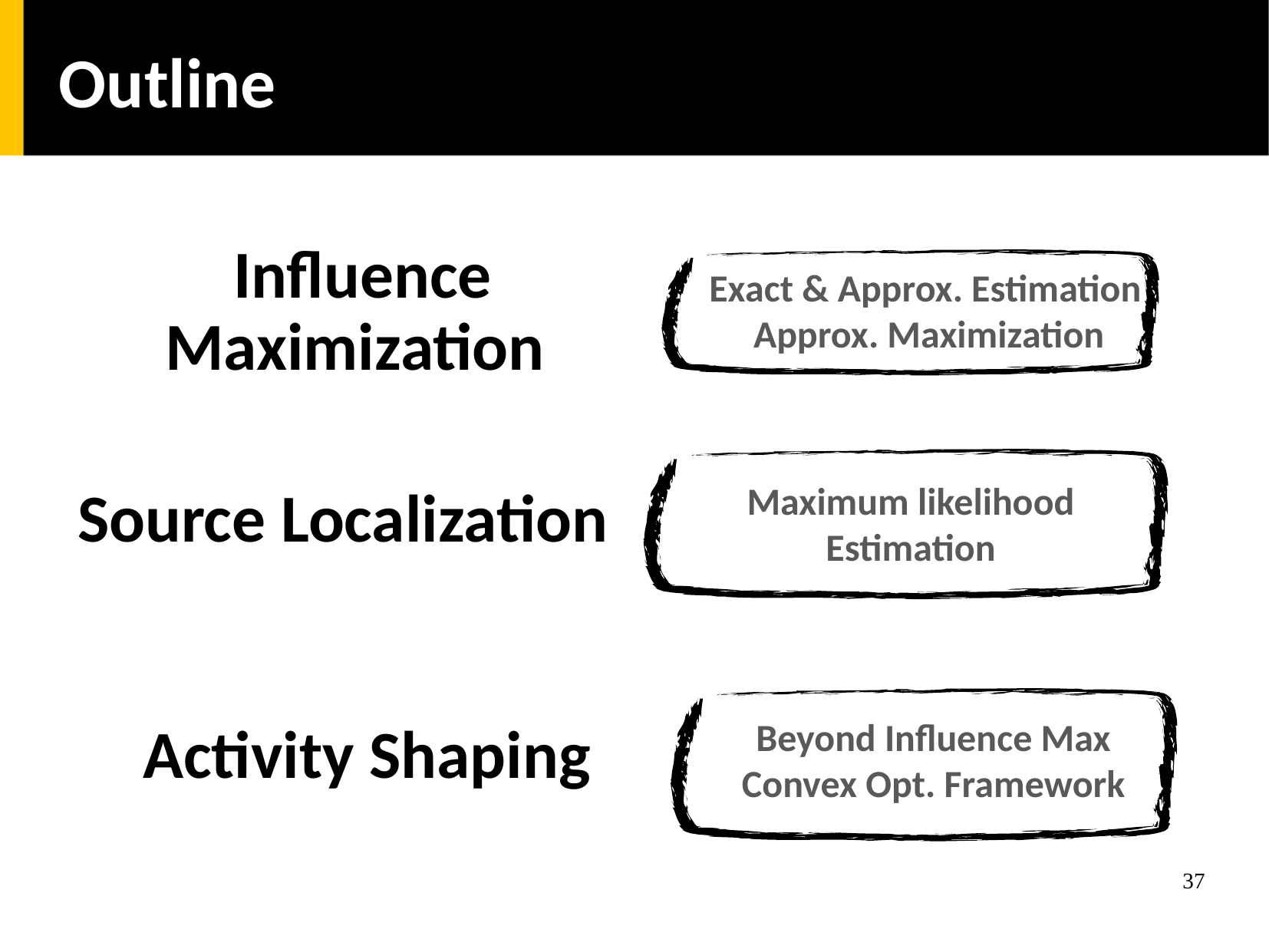

Outline
Influence Maximization

Exact & Approx. Estimation
Approx. Maximization

Maximum likelihood
Estimation
Source Localization

Beyond Influence Max
Convex Opt. Framework
Activity Shaping
37